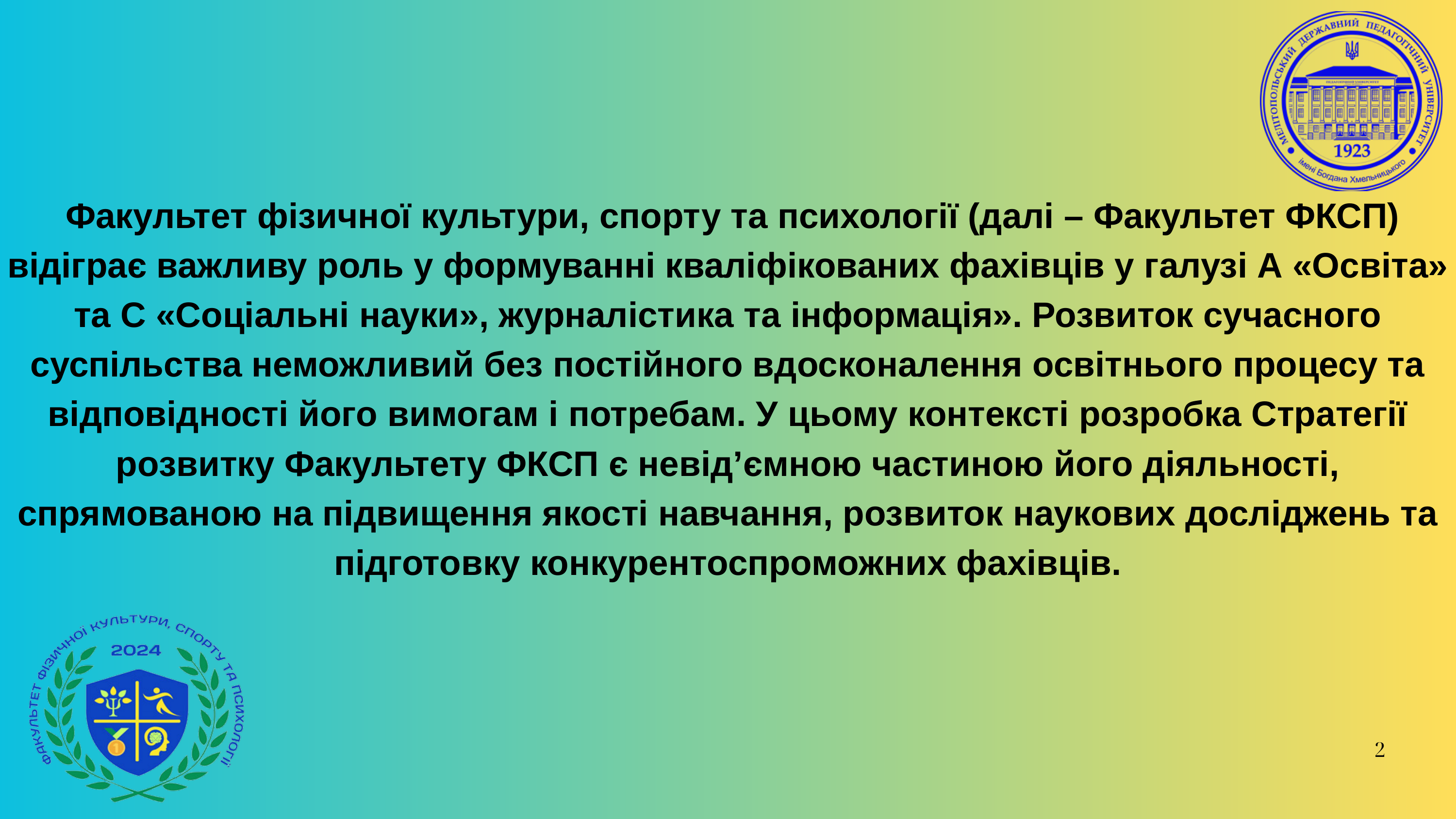

Факультет фізичної культури, спорту та психології (далі – Факультет ФКСП) відіграє важливу роль у формуванні кваліфікованих фахівців у галузі А «Освіта» та С «Соціальні науки», журналістика та інформація». Розвиток сучасного суспільства неможливий без постійного вдосконалення освітнього процесу та відповідності його вимогам і потребам. У цьому контексті розробка Стратегії розвитку Факультету ФКСП є невід’ємною частиною його діяльності, спрямованою на підвищення якості навчання, розвиток наукових досліджень та підготовку конкурентоспроможних фахівців.

2